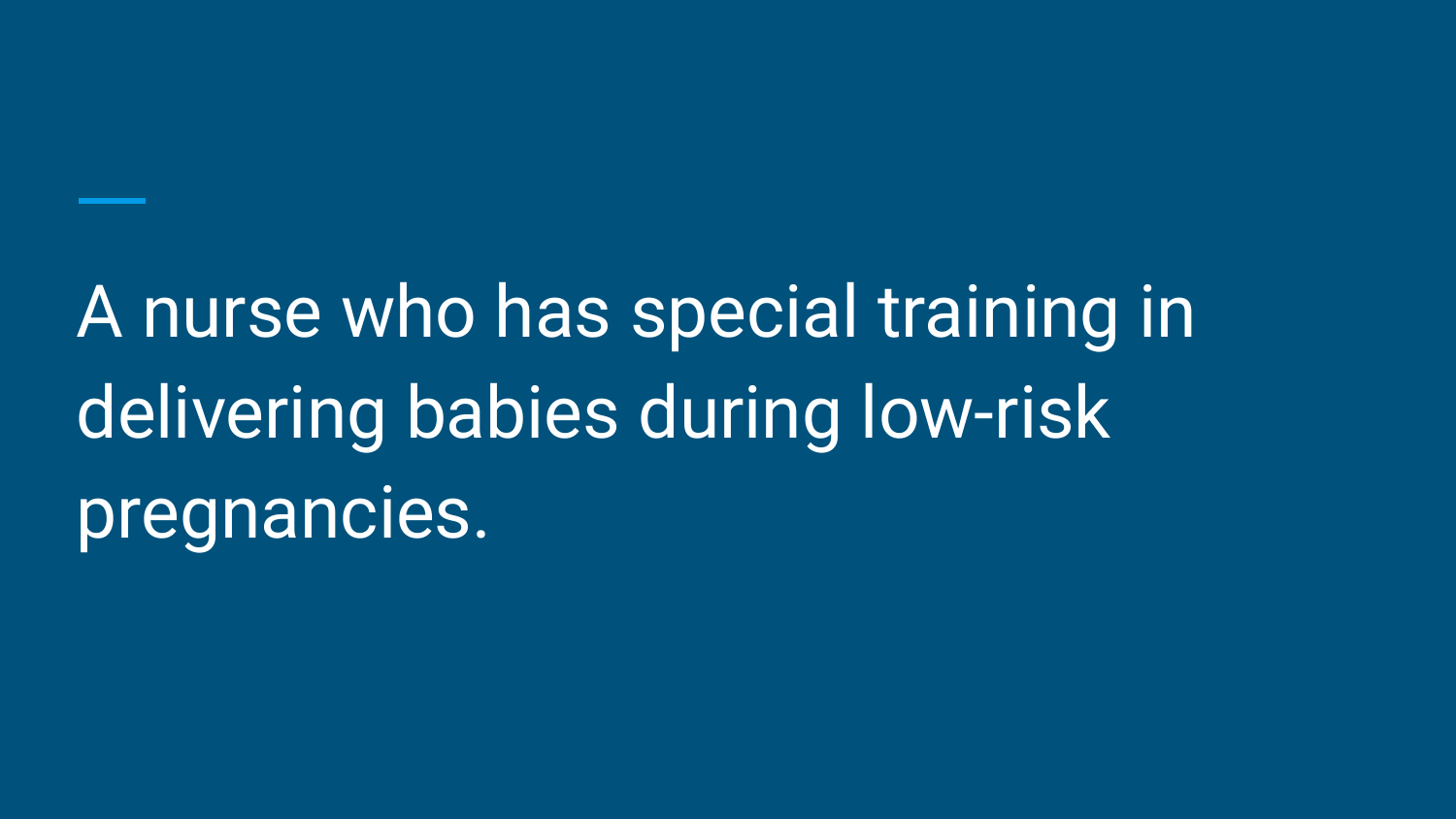

#
A nurse who has special training in delivering babies during low-risk pregnancies.